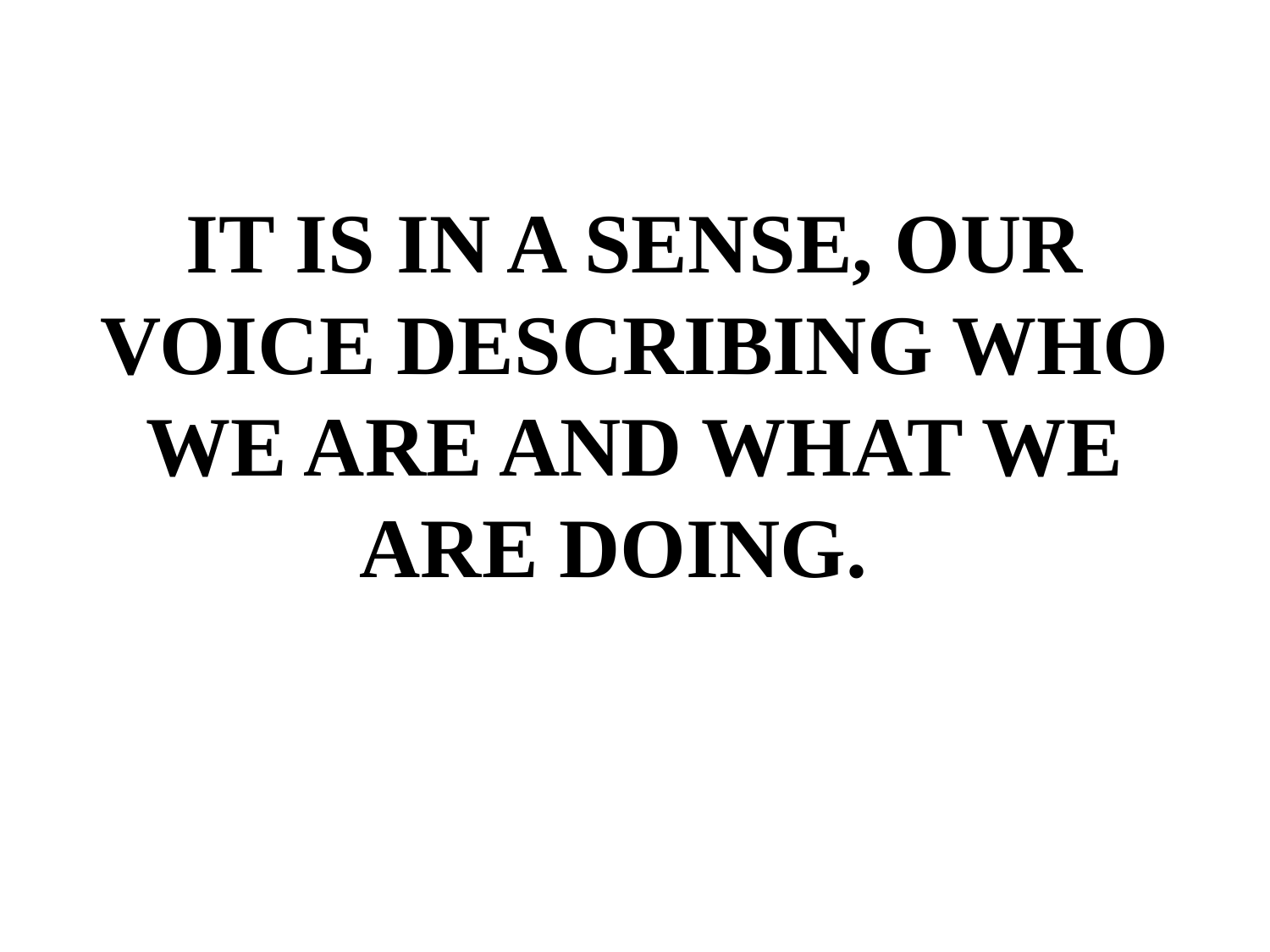

IT IS IN A SENSE, OUR VOICE DESCRIBING WHO WE ARE AND WHAT WE ARE DOING.